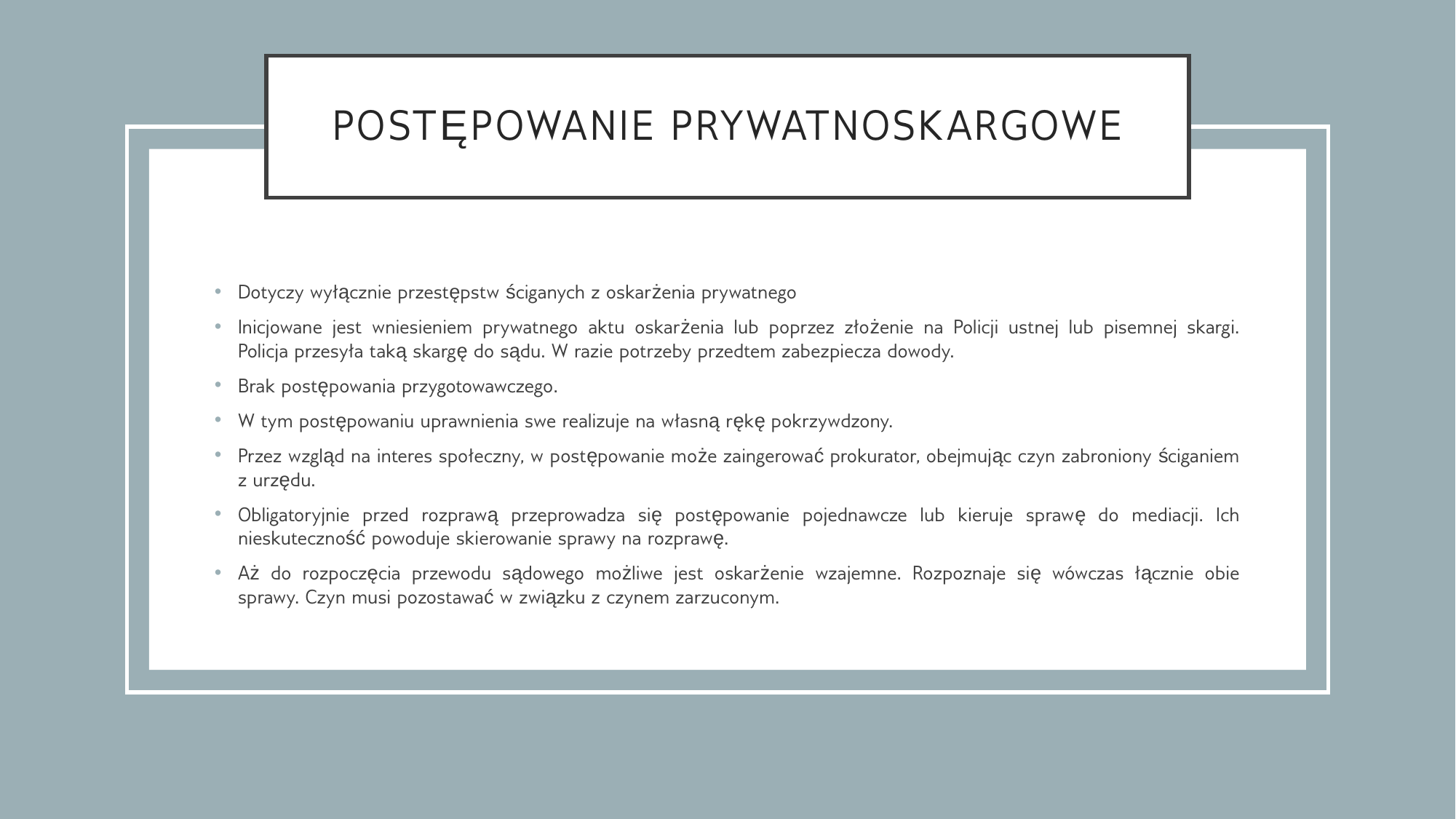

# Postępowanie prywatnoskargowe

Dotyczy wyłącznie przestępstw ściganych z oskarżenia prywatnego
Inicjowane jest wniesieniem prywatnego aktu oskarżenia lub poprzez złożenie na Policji ustnej lub pisemnej skargi. Policja przesyła taką skargę do sądu. W razie potrzeby przedtem zabezpiecza dowody.
Brak postępowania przygotowawczego.
W tym postępowaniu uprawnienia swe realizuje na własną rękę pokrzywdzony.
Przez wzgląd na interes społeczny, w postępowanie może zaingerować prokurator, obejmując czyn zabroniony ściganiem z urzędu.
Obligatoryjnie przed rozprawą przeprowadza się postępowanie pojednawcze lub kieruje sprawę do mediacji. Ich nieskuteczność powoduje skierowanie sprawy na rozprawę.
Aż do rozpoczęcia przewodu sądowego możliwe jest oskarżenie wzajemne. Rozpoznaje się wówczas łącznie obie sprawy. Czyn musi pozostawać w związku z czynem zarzuconym.